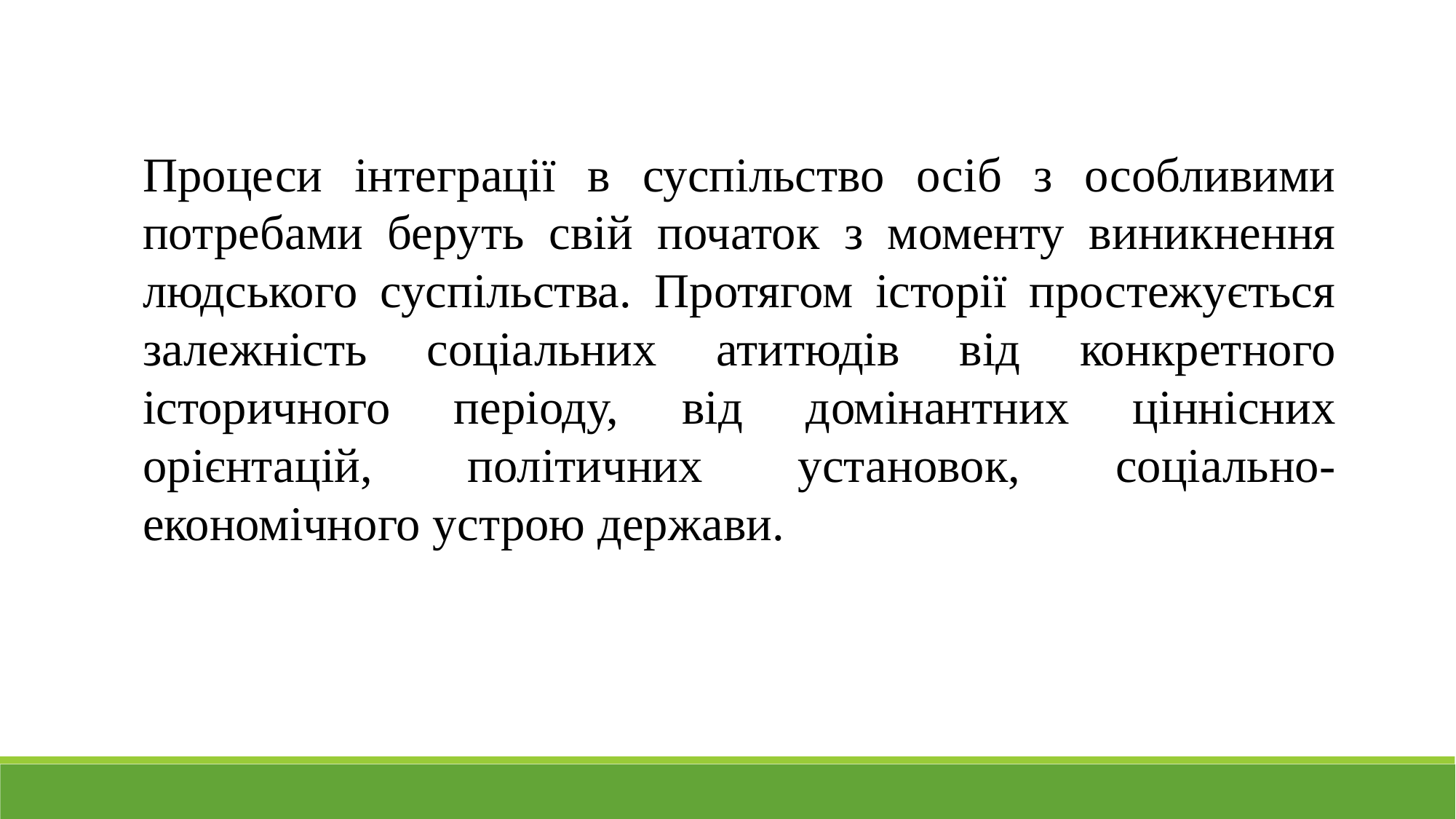

Процеси інтеграції в суспільство осіб з особливими потребами беруть свій початок з моменту виникнення людського суспільства. Протягом історії простежується залежність соціальних атитюдів від конкретного історичного періоду, від домінантних ціннісних орієнтацій, політичних установок, соціально-економічного устрою держави.